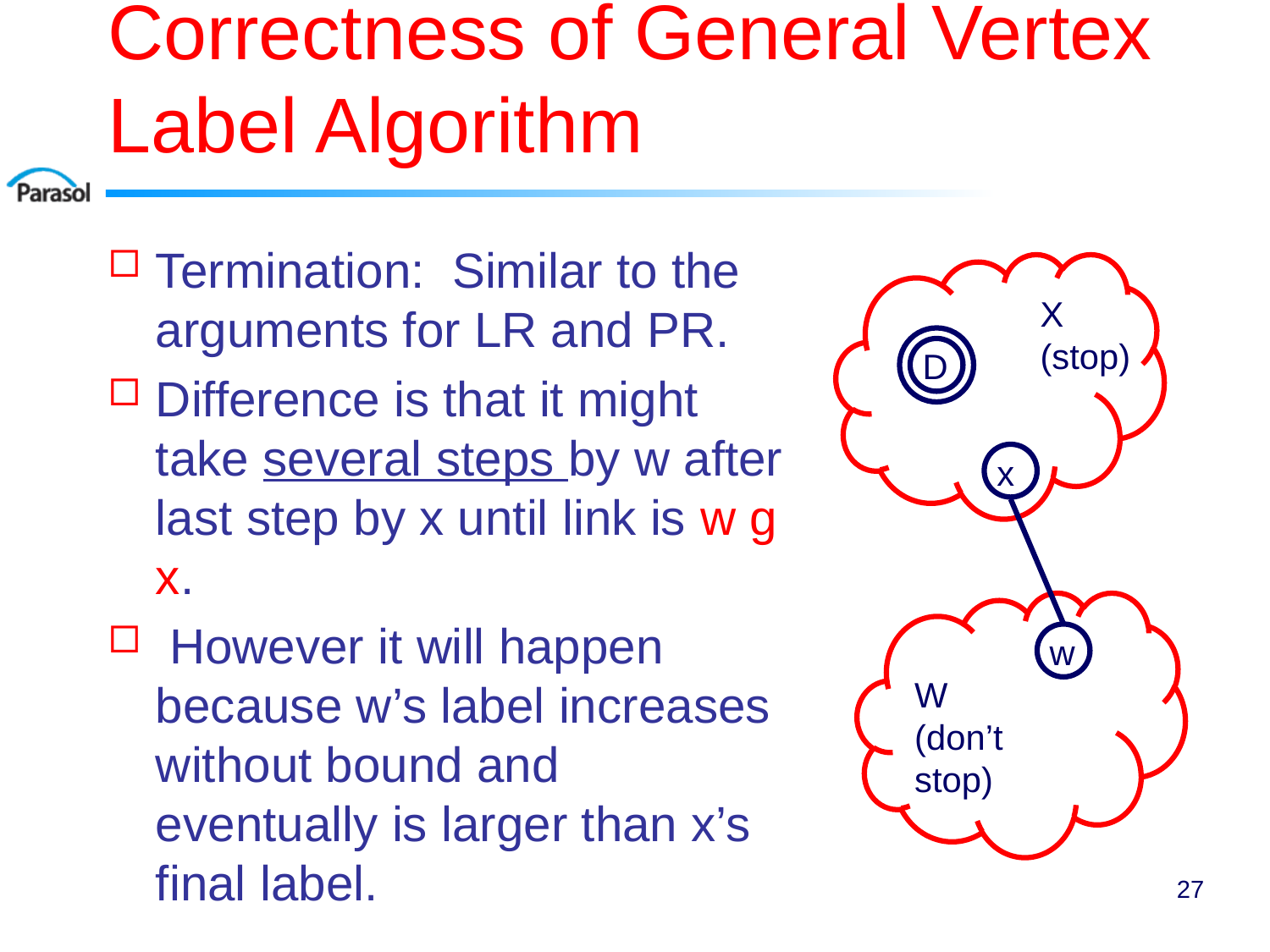

# Correctness of General Vertex Label Algorithm
Termination:  Similar to the arguments for LR and PR.
Difference is that it might take several steps by w after last step by x until link is w g x.
 However it will happen because w’s label increases without bound and eventually is larger than x’s final label.

X
(stop)

D

x

w

W
(don’t
stop)

27